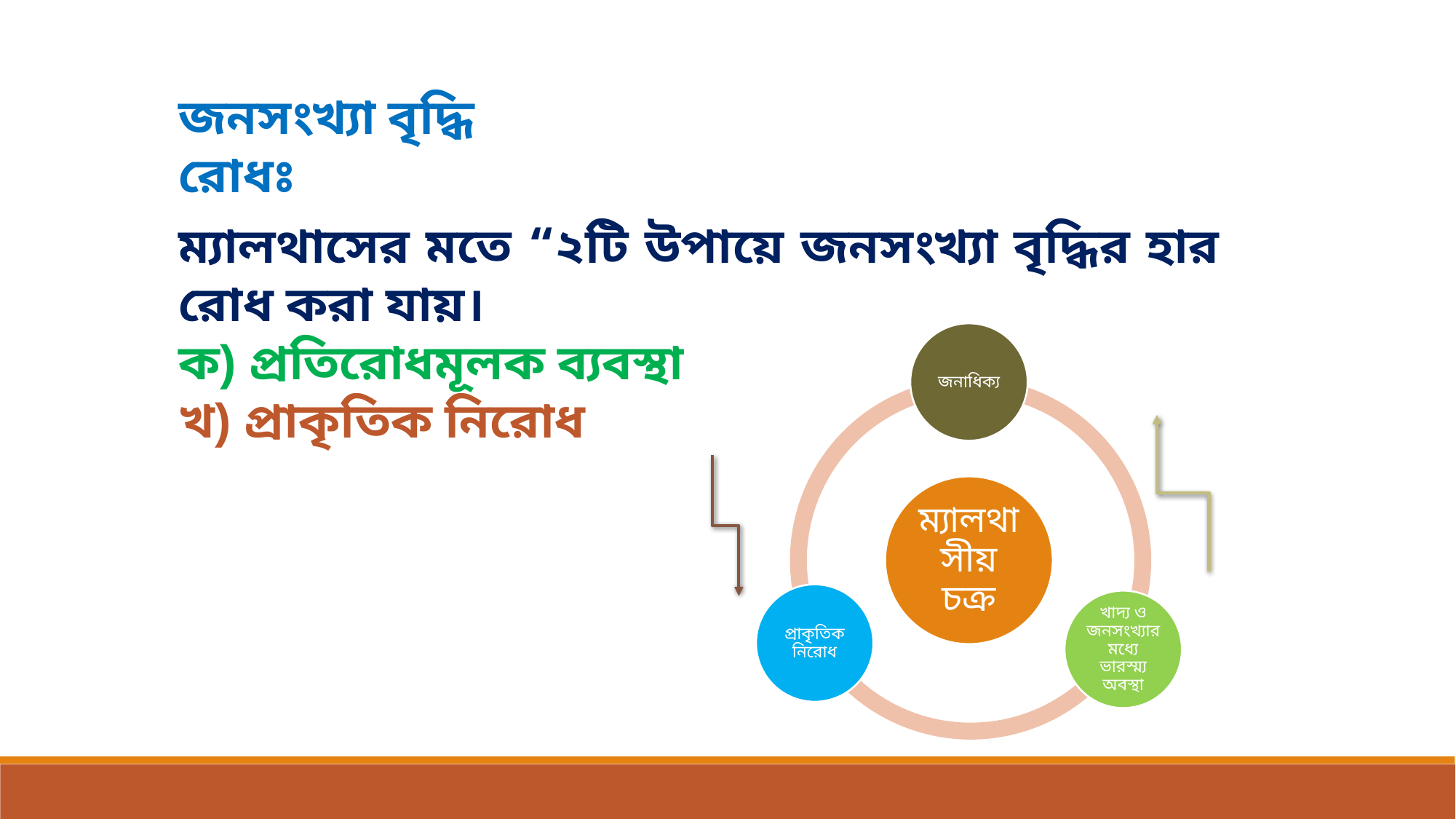

জনসংখ্যা বৃদ্ধি রোধঃ
ম্যালথাসের মতে “২টি উপায়ে জনসংখ্যা বৃদ্ধির হার রোধ করা যায়।
ক) প্রতিরোধমূলক ব্যবস্থা
খ) প্রাকৃতিক নিরোধ
ম্যালথাসীয় চক্র
জনাধিক্য
খাদ্য ও জনসংখ্যার মধ্যে ভারস্ম্য অবস্থা
প্রাকৃতিক নিরোধ